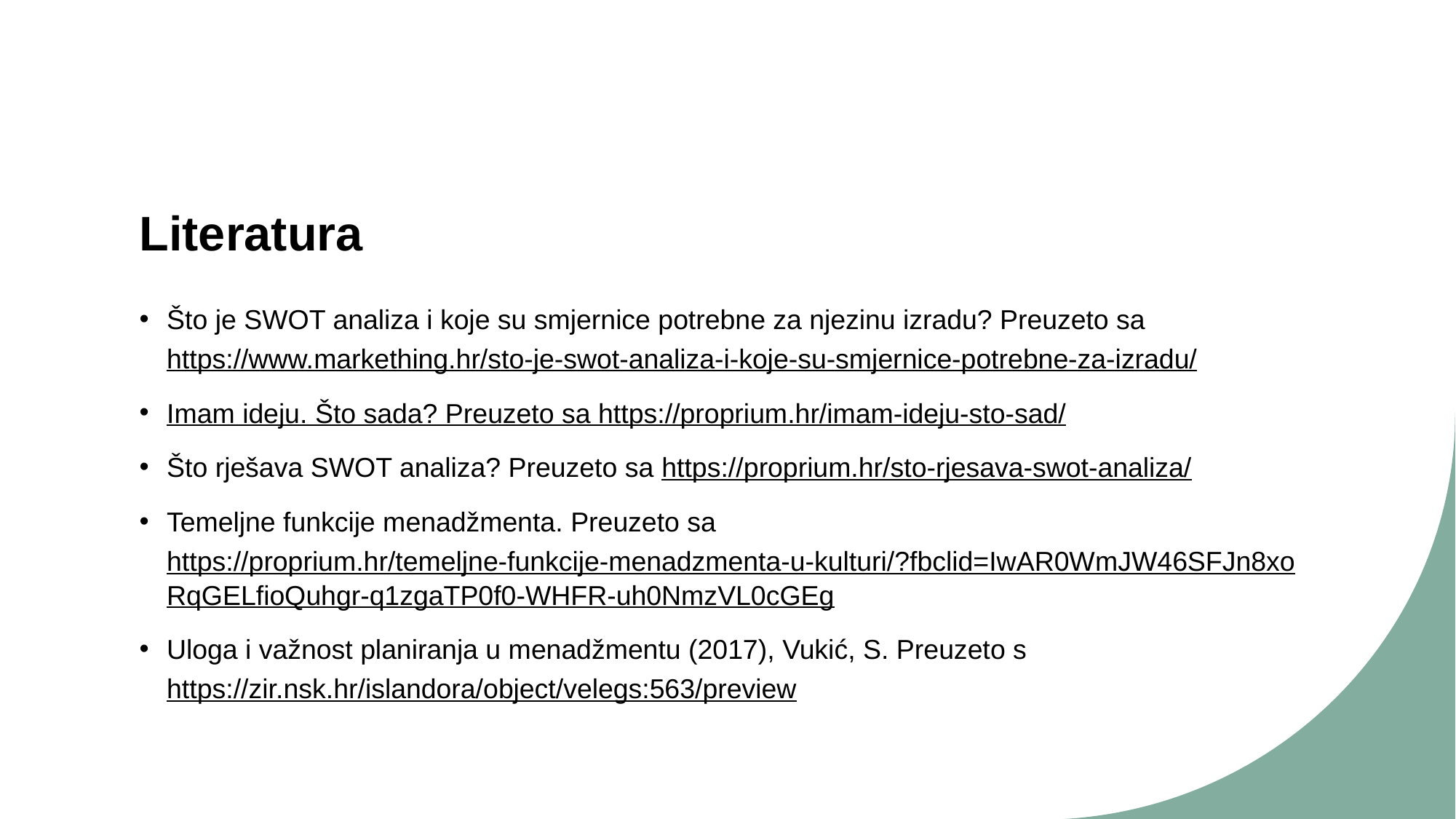

# Literatura
Što je SWOT analiza i koje su smjernice potrebne za njezinu izradu? Preuzeto sa https://www.markething.hr/sto-je-swot-analiza-i-koje-su-smjernice-potrebne-za-izradu/
Imam ideju. Što sada? Preuzeto sa https://proprium.hr/imam-ideju-sto-sad/
Što rješava SWOT analiza? Preuzeto sa https://proprium.hr/sto-rjesava-swot-analiza/
Temeljne funkcije menadžmenta. Preuzeto sa https://proprium.hr/temeljne-funkcije-menadzmenta-u-kulturi/?fbclid=IwAR0WmJW46SFJn8xoRqGELfioQuhgr-q1zgaTP0f0-WHFR-uh0NmzVL0cGEg
Uloga i važnost planiranja u menadžmentu (2017), Vukić, S. Preuzeto s https://zir.nsk.hr/islandora/object/velegs:563/preview